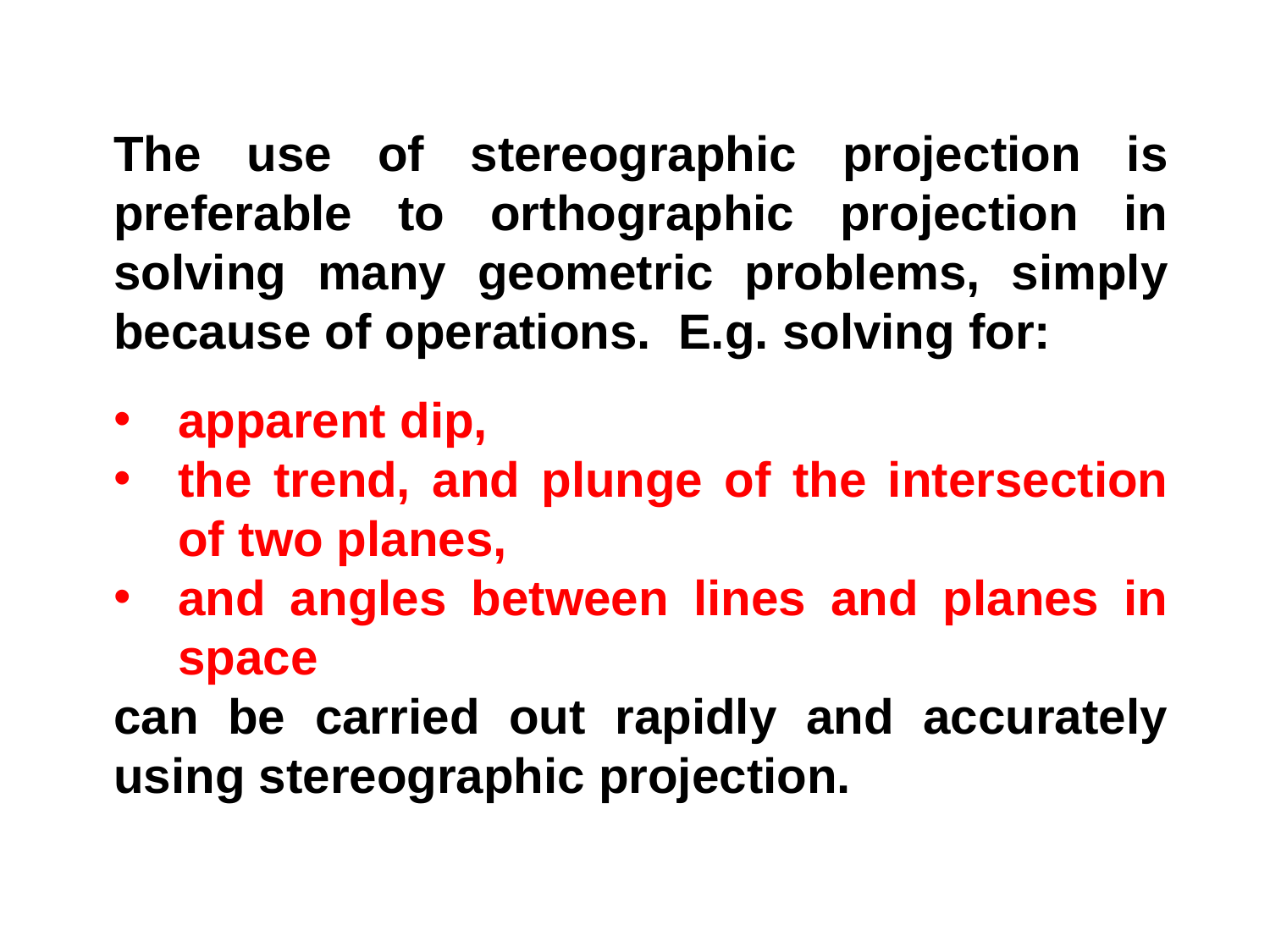

The use of stereographic projection is preferable to orthographic projection in solving many geometric problems, simply because of operations.  E.g. solving for:

apparent dip,
the trend, and plunge of the intersection of two planes,
and angles between lines and planes in space
can be carried out rapidly and accurately using stereographic projection.